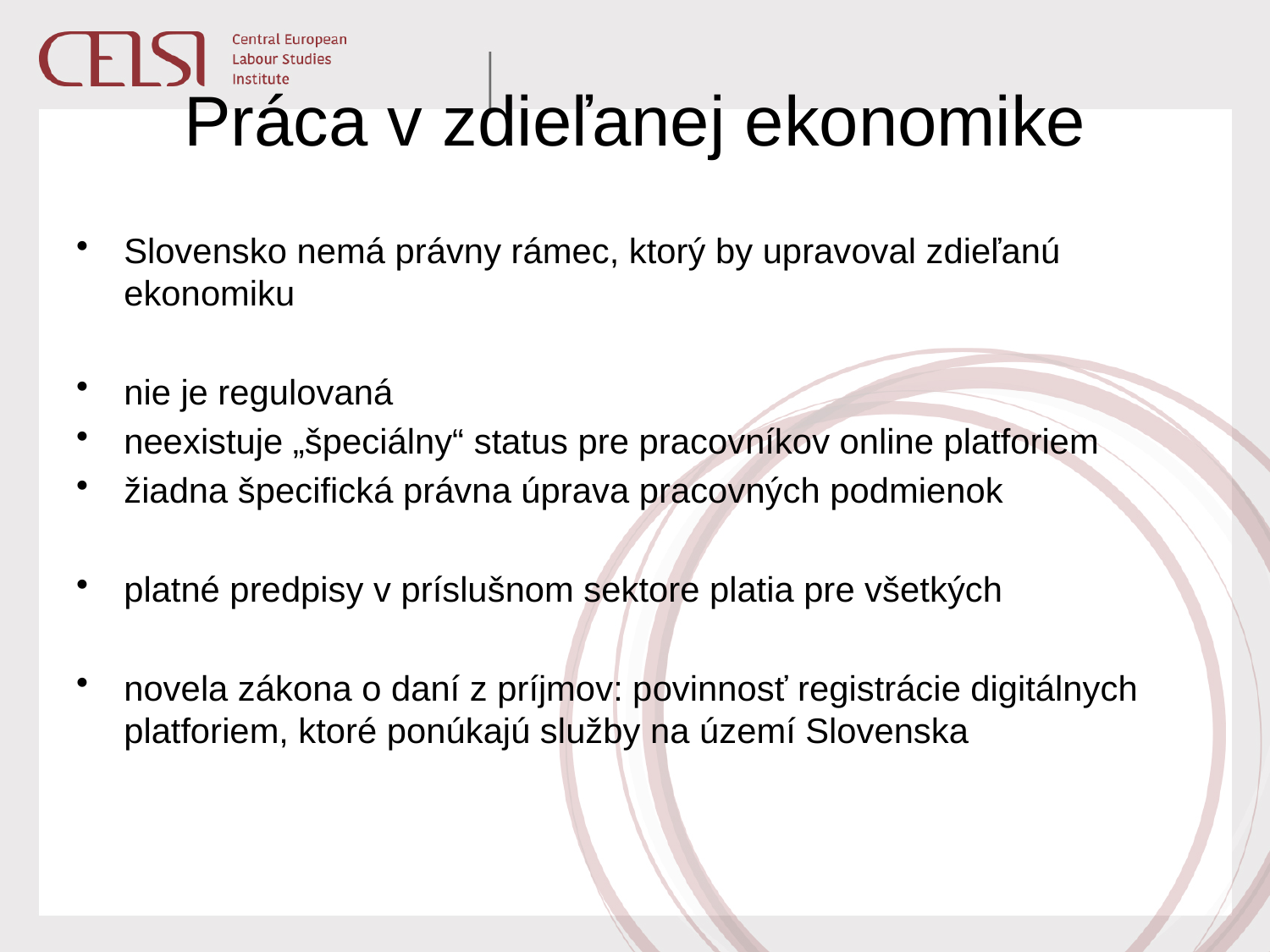

# Práca v zdieľanej ekonomike
Slovensko nemá právny rámec, ktorý by upravoval zdieľanú ekonomiku

nie je regulovaná
neexistuje „špeciálny“ status pre pracovníkov online platforiem
žiadna špecifická právna úprava pracovných podmienok

platné predpisy v príslušnom sektore platia pre všetkých

novela zákona o daní z príjmov: povinnosť registrácie digitálnych platforiem, ktoré ponúkajú služby na území Slovenska